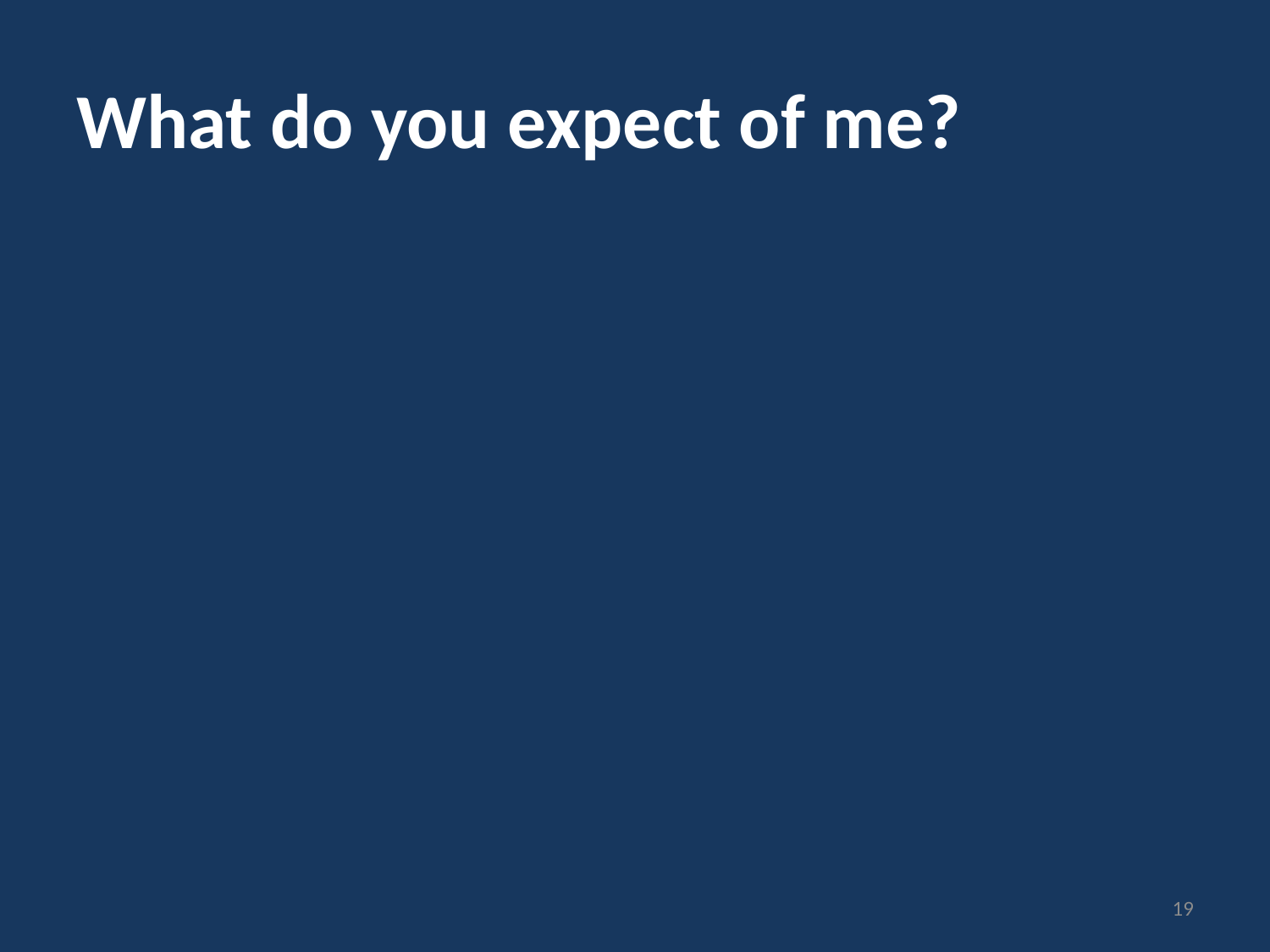

# What do you expect of me?

19